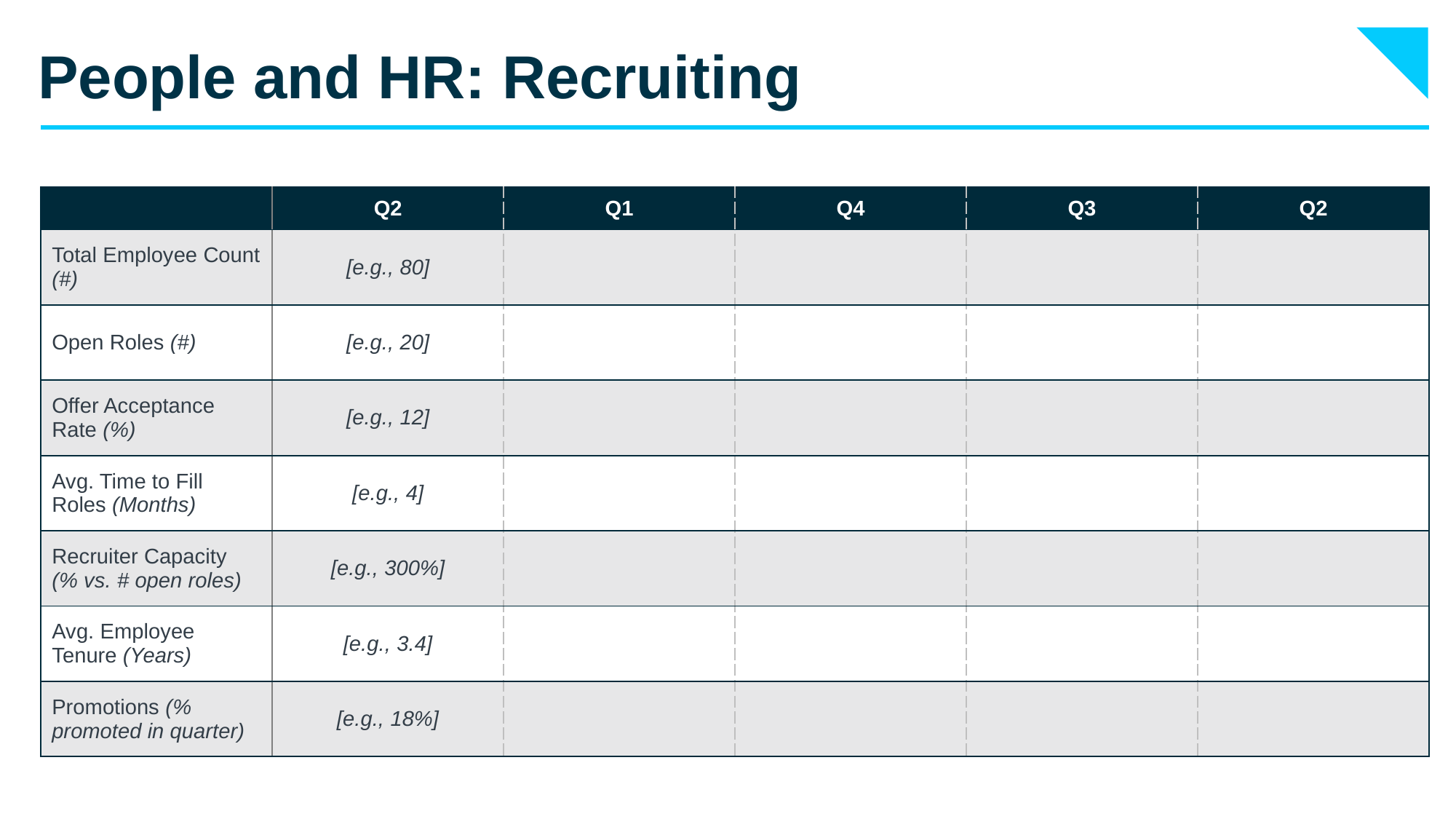

# People and HR: Recruiting
|  | Q2 | Q1 | Q4 | Q3 | Q2 |
| --- | --- | --- | --- | --- | --- |
| Total Employee Count (#) | [e.g., 80] |  |  |  |  |
| Open Roles (#) | [e.g., 20] |  |  |  |  |
| Offer Acceptance Rate (%) | [e.g., 12] |  |  |  |  |
| Avg. Time to Fill Roles (Months) | [e.g., 4] |  |  |  |  |
| Recruiter Capacity (% vs. # open roles) | [e.g., 300%] |  |  |  |  |
| Avg. Employee Tenure (Years) | [e.g., 3.4] |  |  |  |  |
| Promotions (% promoted in quarter) | [e.g., 18%] |  |  |  |  |